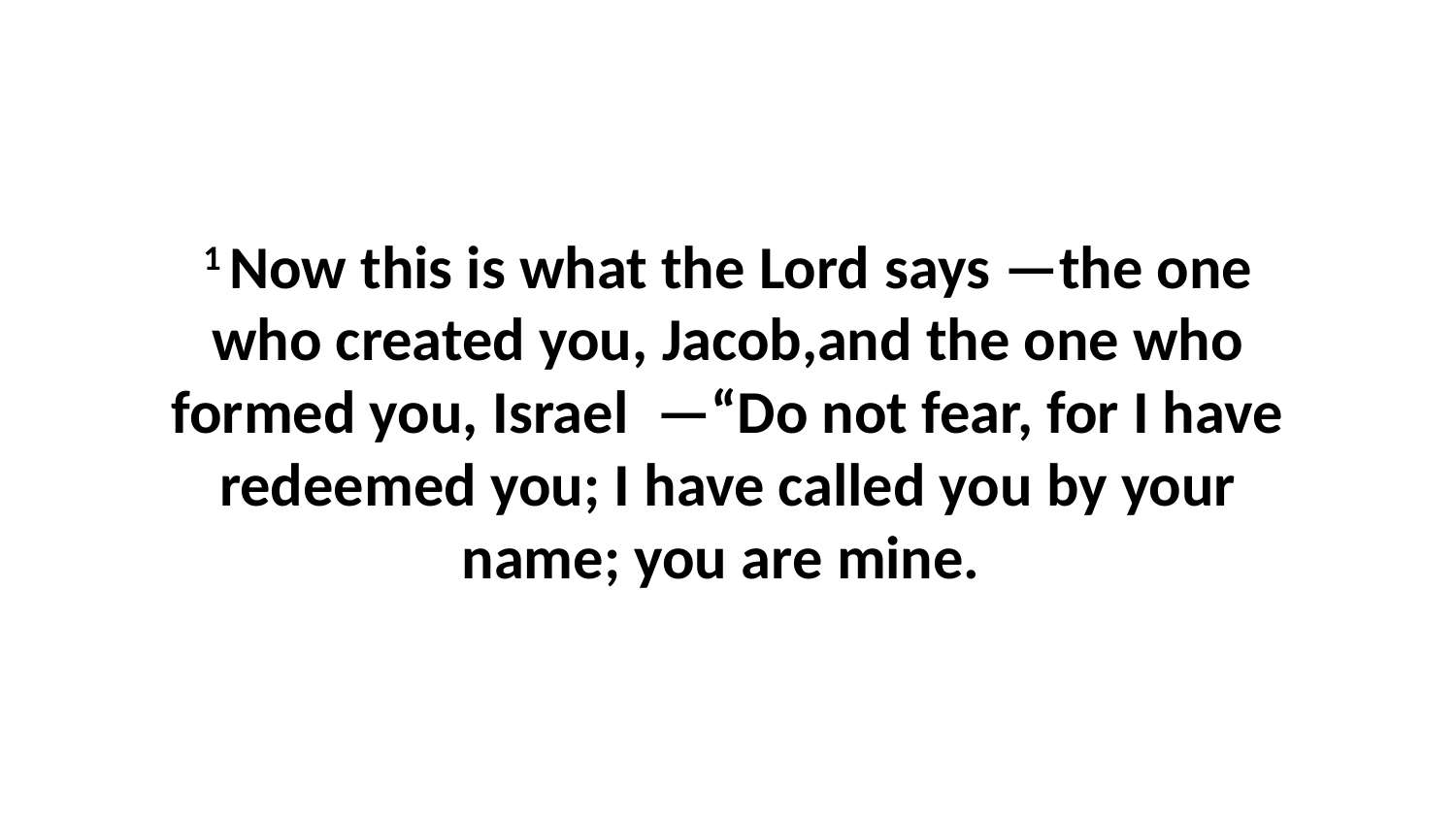

1 Now this is what the Lord says —the one who created you, Jacob,and the one who formed you, Israel  —“Do not fear, for I have redeemed you; I have called you by your name; you are mine.